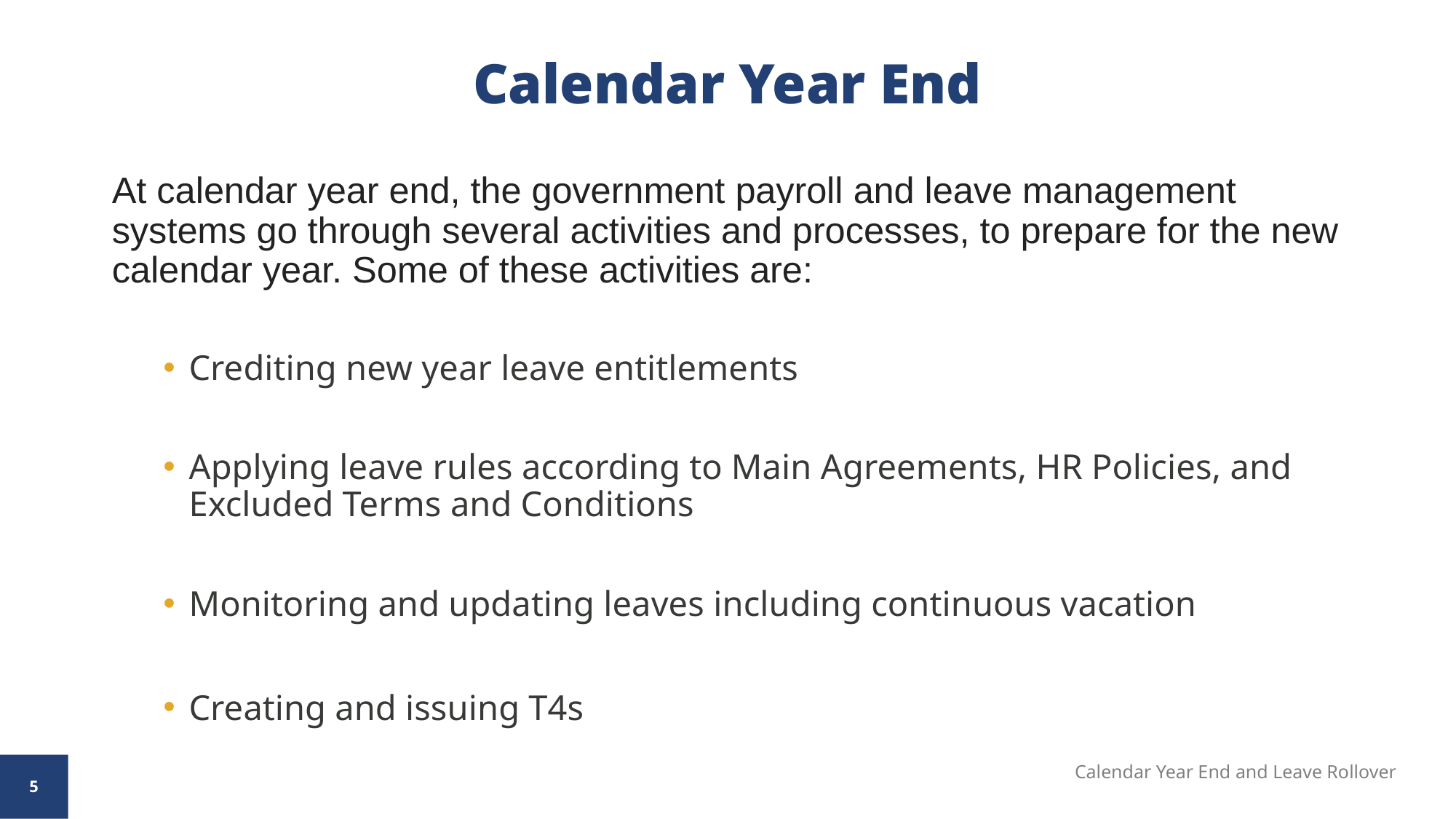

# Calendar Year End
At calendar year end, the government payroll and leave management systems go through several activities and processes, to prepare for the new calendar year. Some of these activities are:

Crediting new year leave entitlements

Applying leave rules according to Main Agreements, HR Policies, and Excluded Terms and Conditions

Monitoring and updating leaves including continuous vacation

Creating and issuing T4s